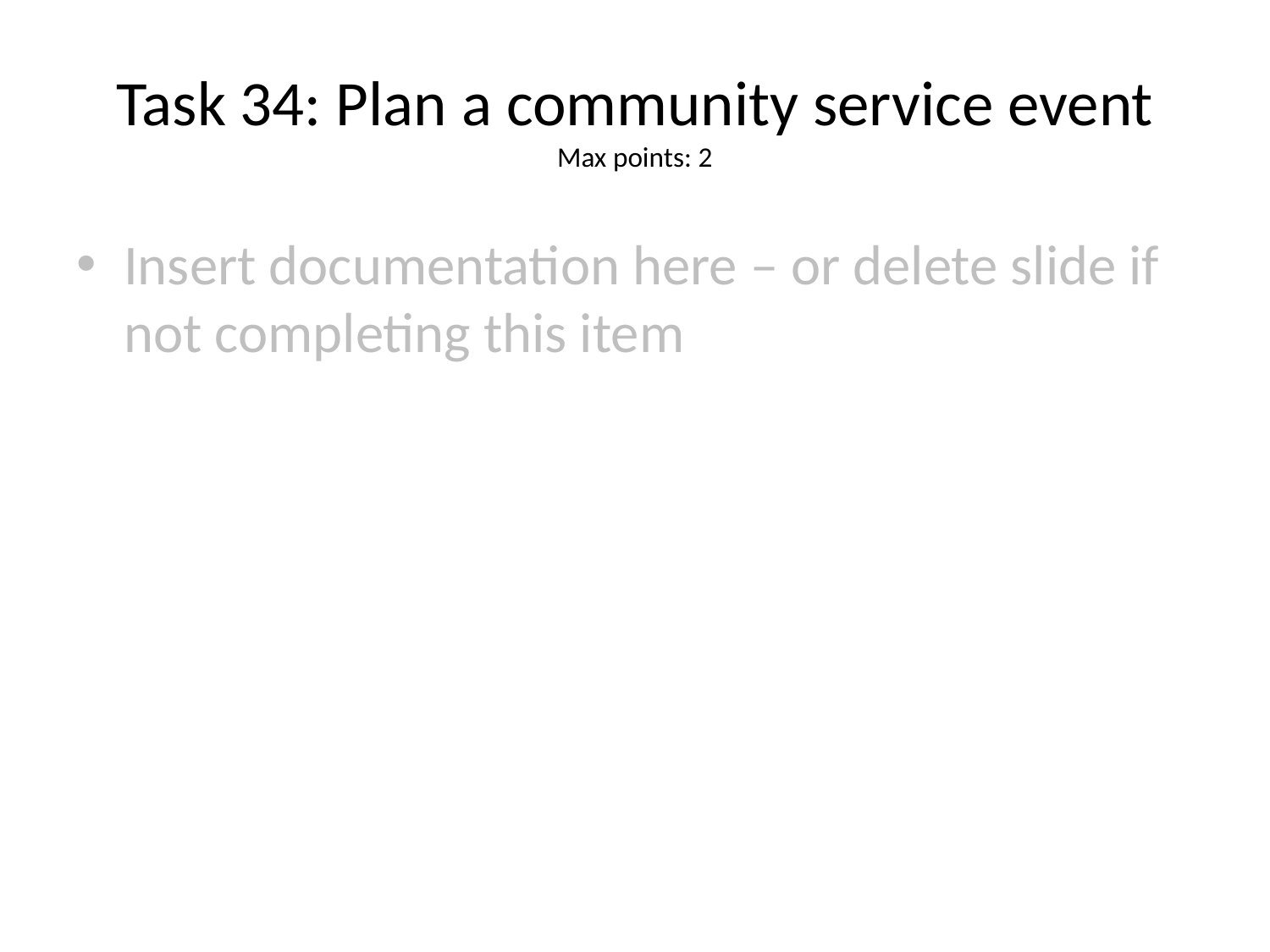

# Task 34: Plan a community service event
Max points: 2
Insert documentation here – or delete slide if not completing this item